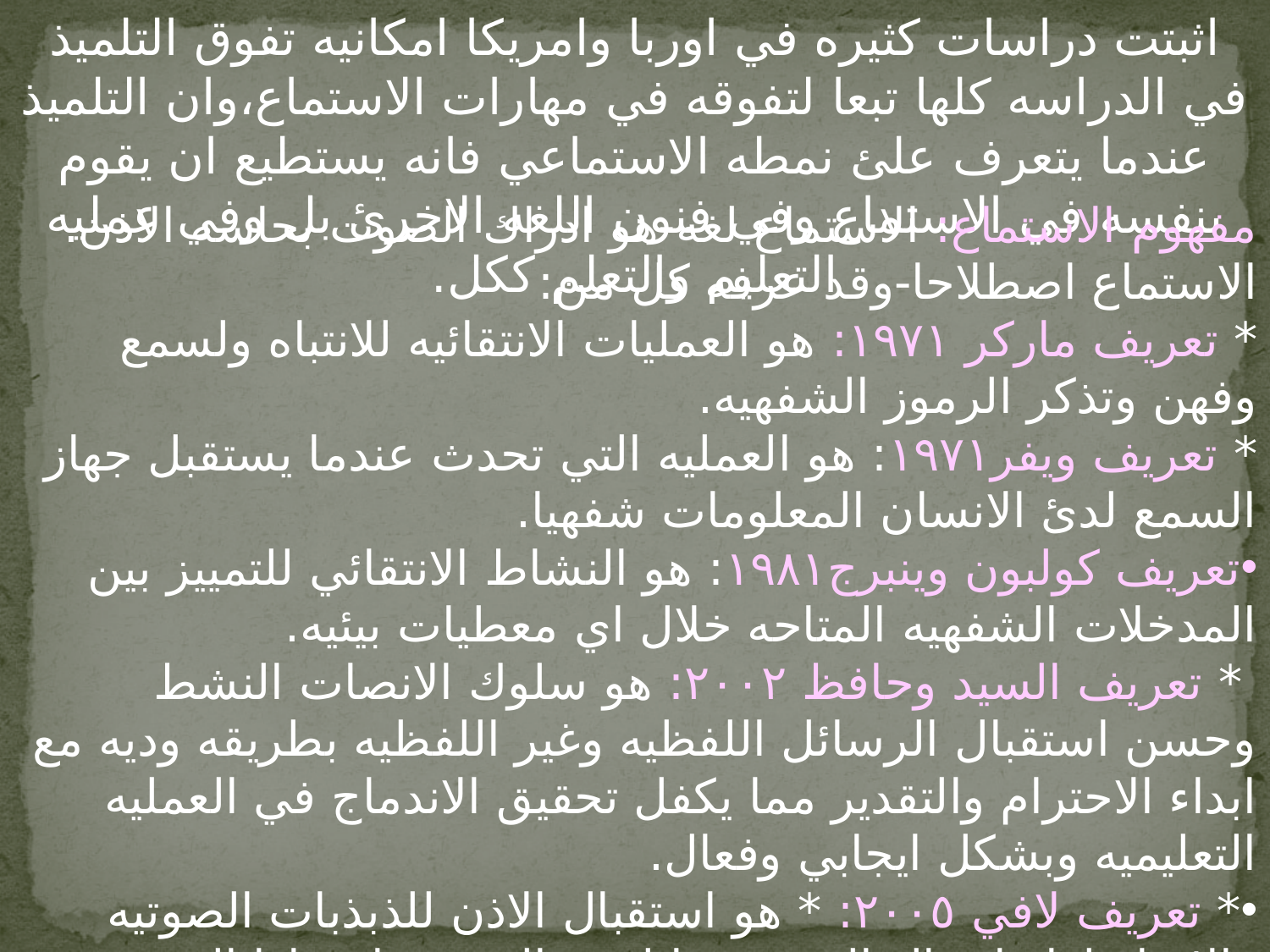

اثبتت دراسات كثيره في اوربا وامريكا امكانيه تفوق التلميذ في الدراسه كلها تبعا لتفوقه في مهارات الاستماع،وان التلميذ عندما يتعرف علئ نمطه الاستماعي فانه يستطيع ان يقوم بنفسه في الاستماع وفي فنون اللغه الاخرئ بل وفي عمليه التعليم والتعلم ككل.

#
مفهوم الاستماع: الاستماع لغه-هو ادراك الصوت بحاسه الاذن. الاستماع اصطلاحا-وقد عرفه كل من:
* تعريف ماركر ١٩٧١: هو العمليات الانتقائيه للانتباه ولسمع وفهن وتذكر الرموز الشفهيه.
* تعريف ويفر١٩٧١: هو العمليه التي تحدث عندما يستقبل جهاز السمع لدئ الانسان المعلومات شفهيا.
تعريف كولبون وينبرج١٩٨١: هو النشاط الانتقائي للتمييز بين المدخلات الشفهيه المتاحه خلال اي معطيات بيئيه.
 * تعريف السيد وحافظ ٢٠٠٢: هو سلوك الانصات النشط وحسن استقبال الرسائل اللفظيه وغير اللفظيه بطريقه وديه مع ابداء الاحترام والتقدير مما يكفل تحقيق الاندماج في العمليه التعليميه وبشكل ايجابي وفعال.
* تعريف لافي ٢٠٠٥: * هو استقبال الاذن للذبذبات الصوتيه والانتباه لها واعمال الذهن فيها لفهم المعنئ. استنادا الئ مااتقدم ان الاستماع هو عمليه انتقائيه يتم فيها استقبال المعلومات والرسائل شفهيا من خلال جهاز السمع